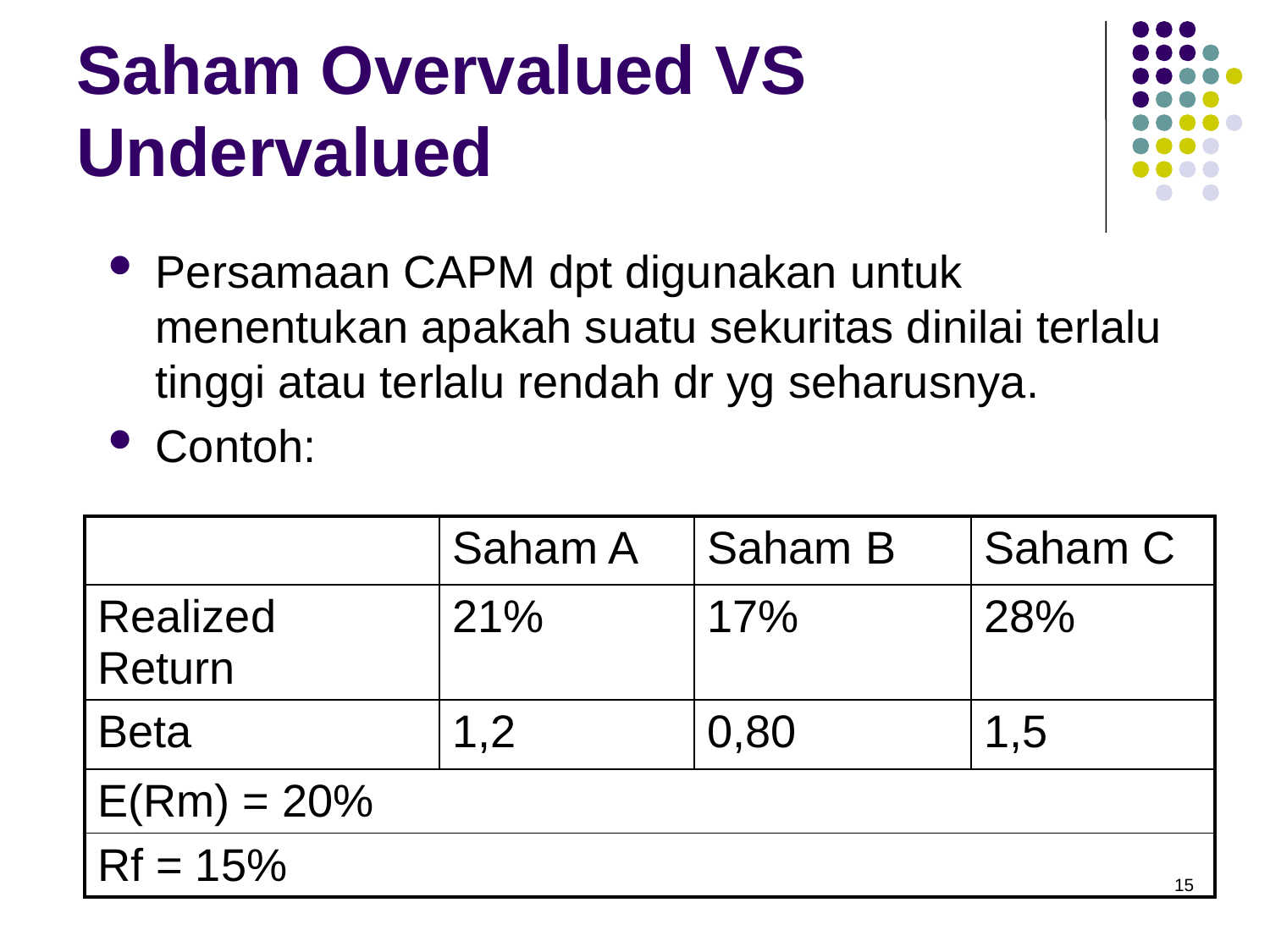

# Saham Overvalued VS Undervalued
Persamaan CAPM dpt digunakan untuk menentukan apakah suatu sekuritas dinilai terlalu tinggi atau terlalu rendah dr yg seharusnya.
Contoh:

|  | Saham A | Saham B | Saham C |
| --- | --- | --- | --- |
| Realized Return | 21% | 17% | 28% |
| Beta | 1,2 | 0,80 | 1,5 |
| E(Rm) = 20% |  |  |  |
| Rf = 15% |  |  |  |
15